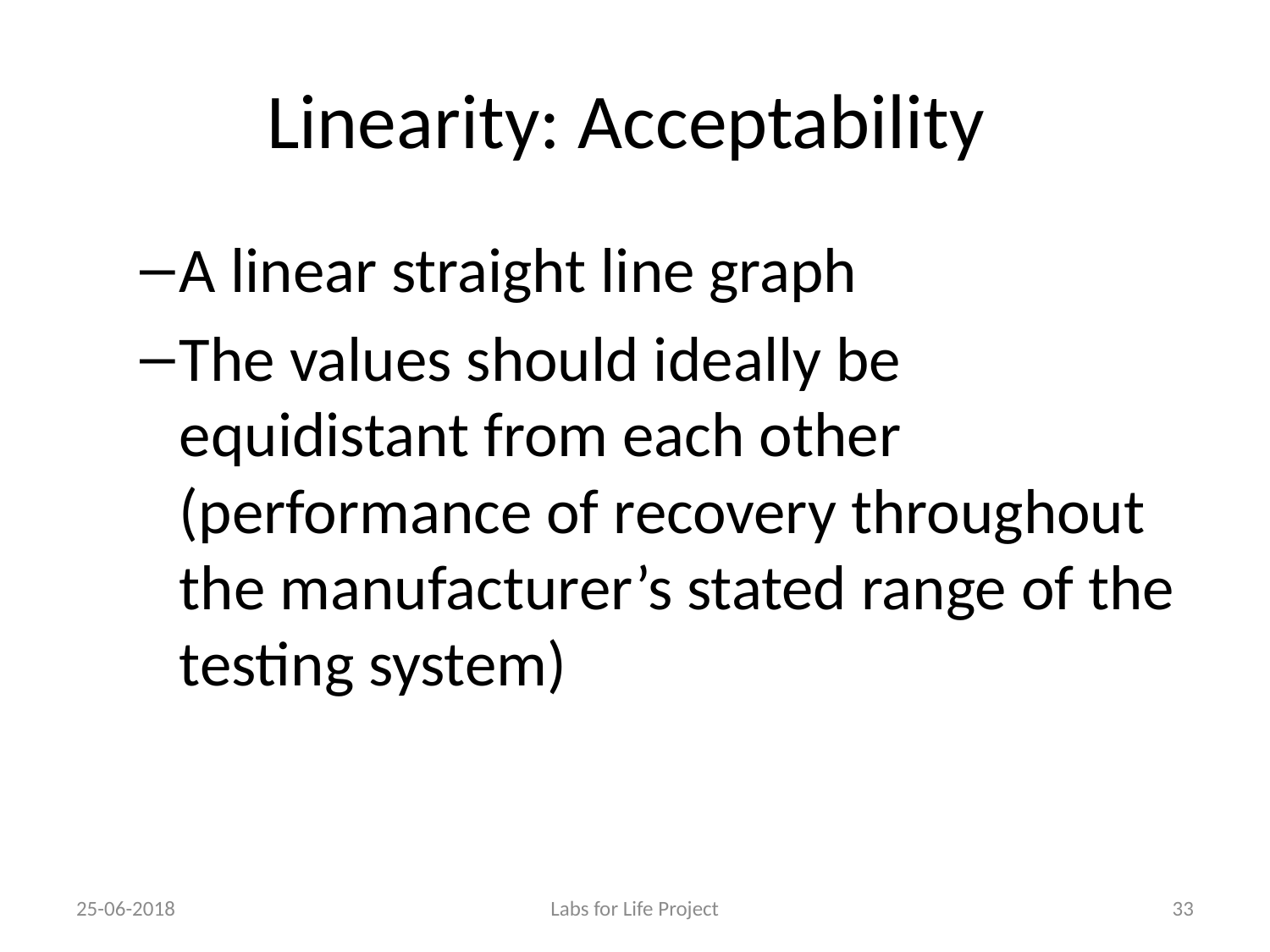

# Linearity: Acceptability
A linear straight line graph
The values should ideally be equidistant from each other (performance of recovery throughout the manufacturer’s stated range of the testing system)

25-06-2018
Labs for Life Project
33